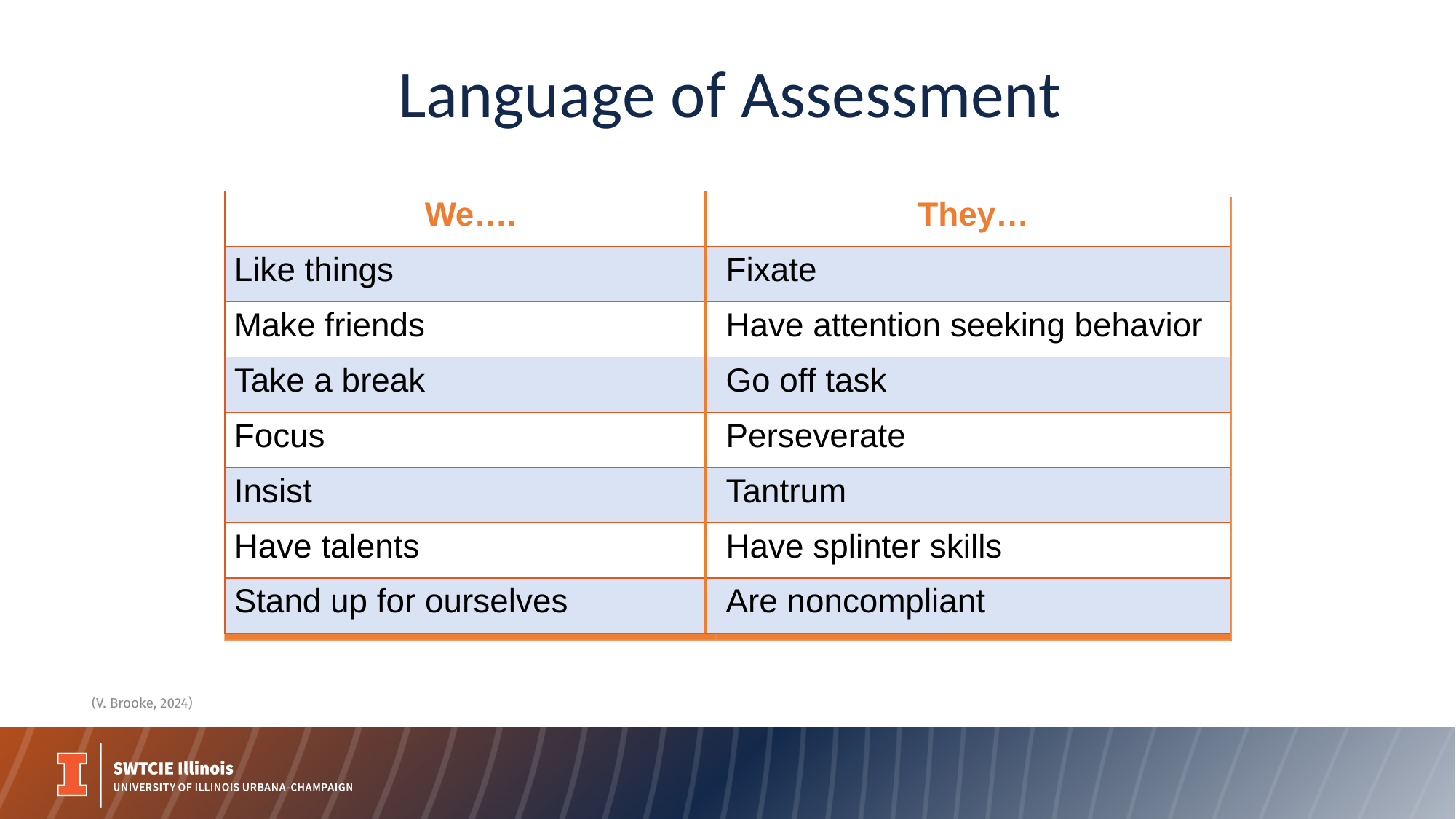

# Language of Assessment
| We…. | They… |
| --- | --- |
| Like things | Fixate |
| Make friends | Have attention seeking behavior |
| Take a break | Go off task |
| Focus | Perseverate |
| Insist | Tantrum |
| Have talents | Have splinter skills |
| Stand up for ourselves | Are noncompliant |
(V. Brooke, 2024)